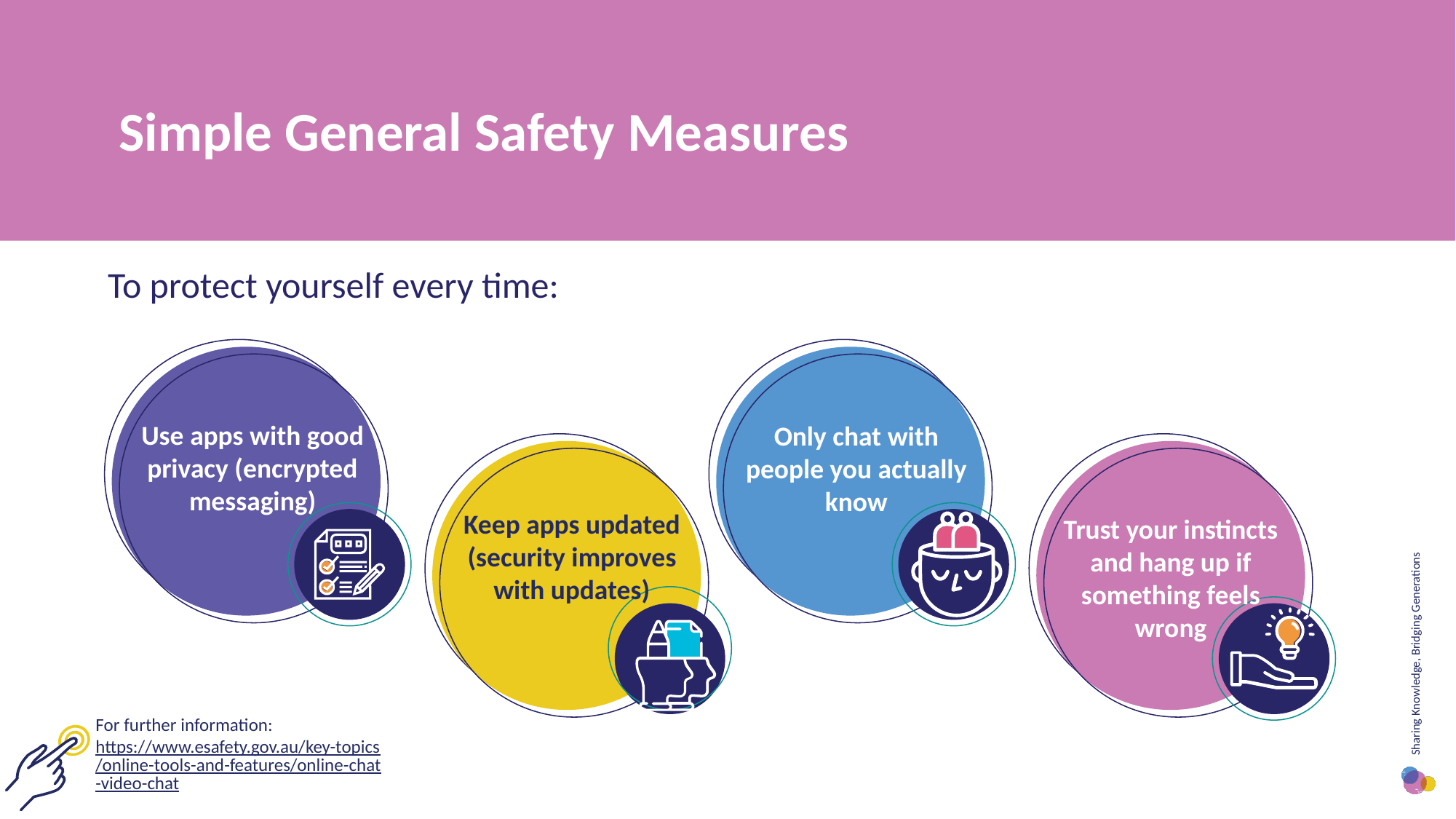

Simple General Safety Measures

To protect yourself every time:

Use apps with good privacy (encrypted messaging)

Only chat with people you actually know

Keep apps updated (security improves with updates)

Trust your instincts and hang up if something feels wrong

For further information:
https://www.esafety.gov.au/key-topics/online-tools-and-features/online-chat-video-chat